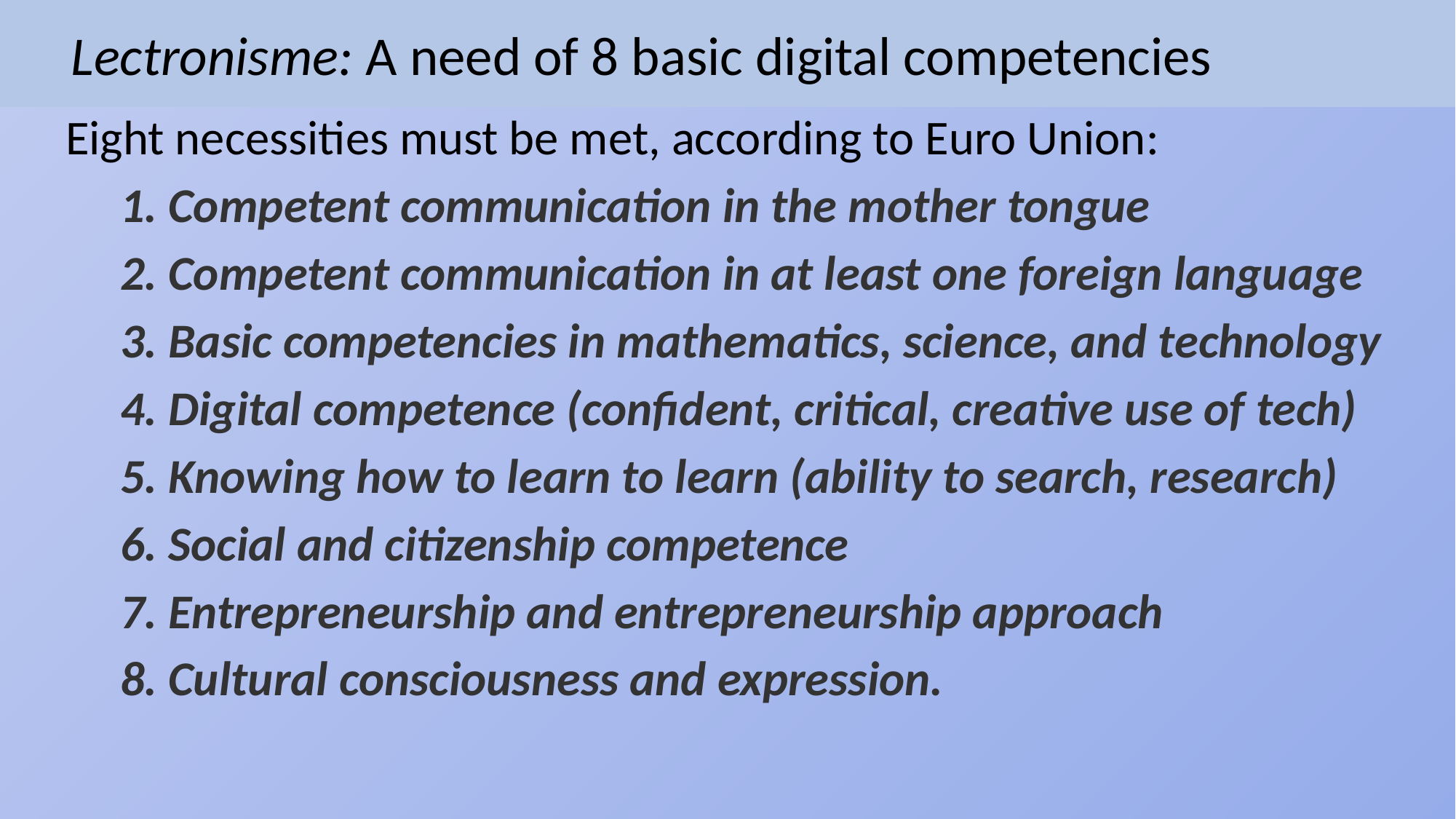

# Lectronisme: A need of 8 basic digital competencies
     Eight necessities must be met, according to Euro Union:
    	1. Competent communication in the mother tongue
	2. Competent communication in at least one foreign language
	3. Basic competencies in mathematics, science, and technology
	4. Digital competence (confident, critical, creative use of tech)
	5. Knowing how to learn to learn (ability to search, research)
	6. Social and citizenship competence
	7. Entrepreneurship and entrepreneurship approach
	8. Cultural consciousness and expression.

Dr. Katherine Watson, OCC Community Ed., California
4